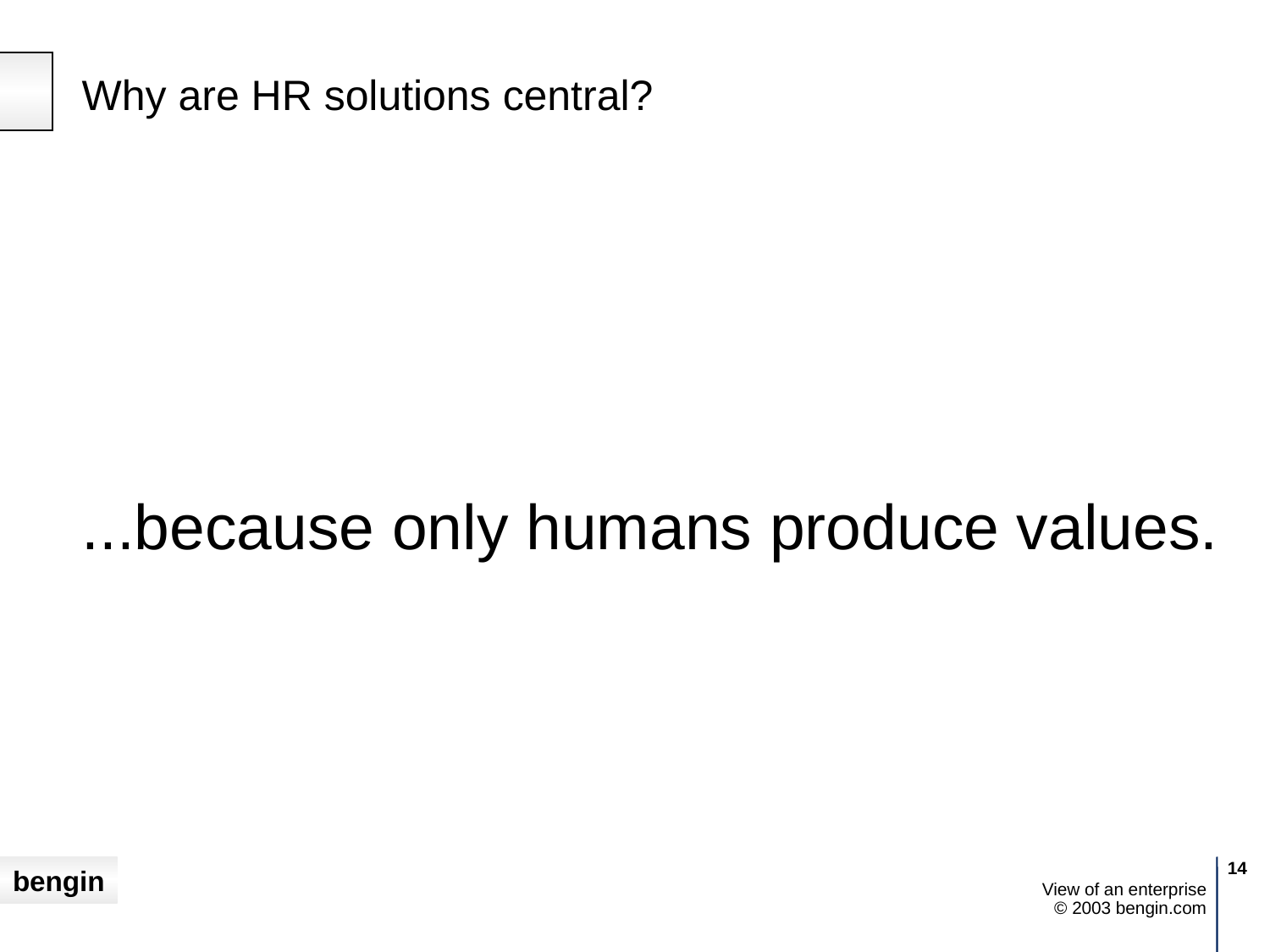

Why are HR solutions central?
...because only humans produce values.
14
View of an enterprise
© 2003 bengin.com